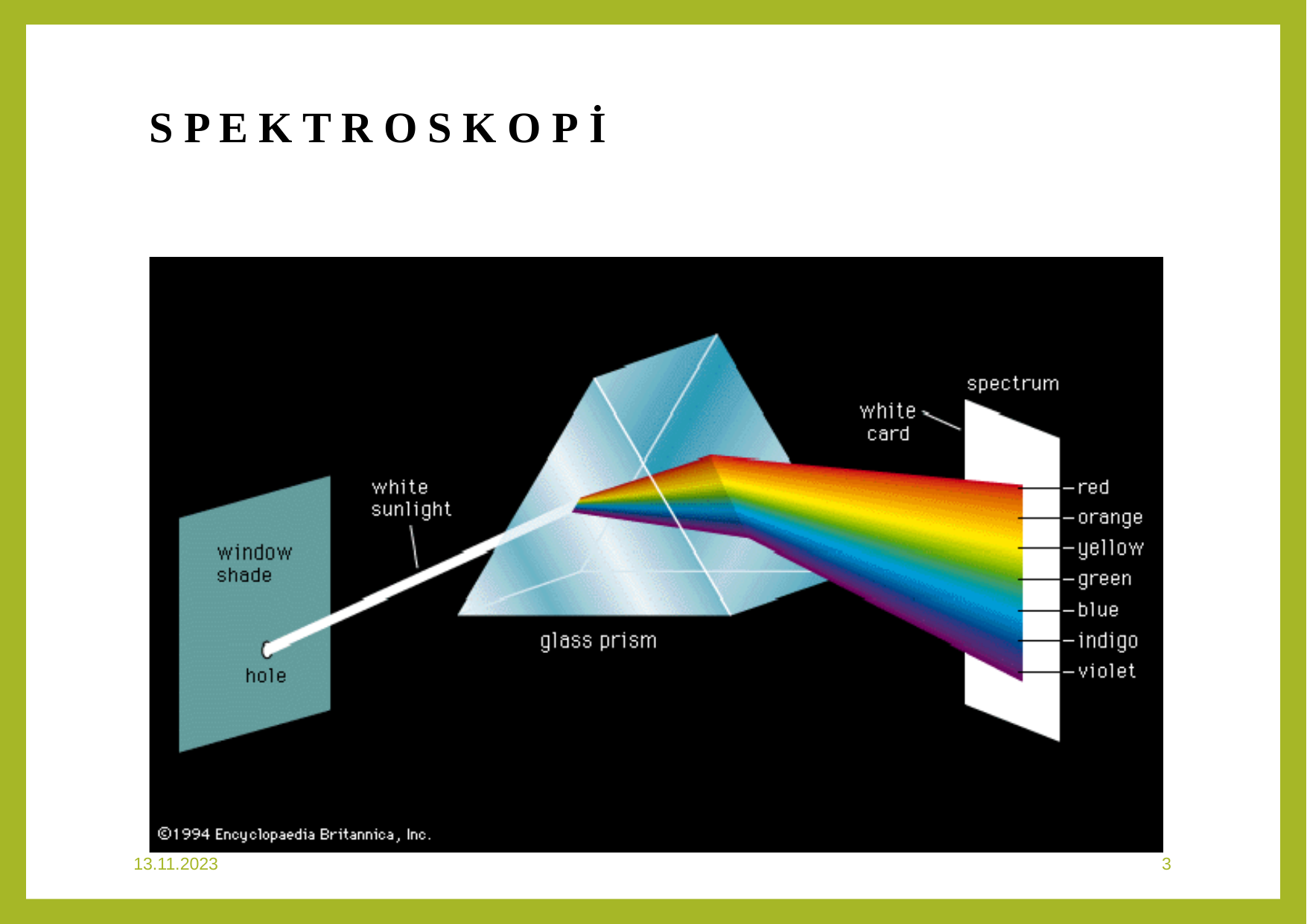

S P E K T R O S K O P İ

13.11.2023
3